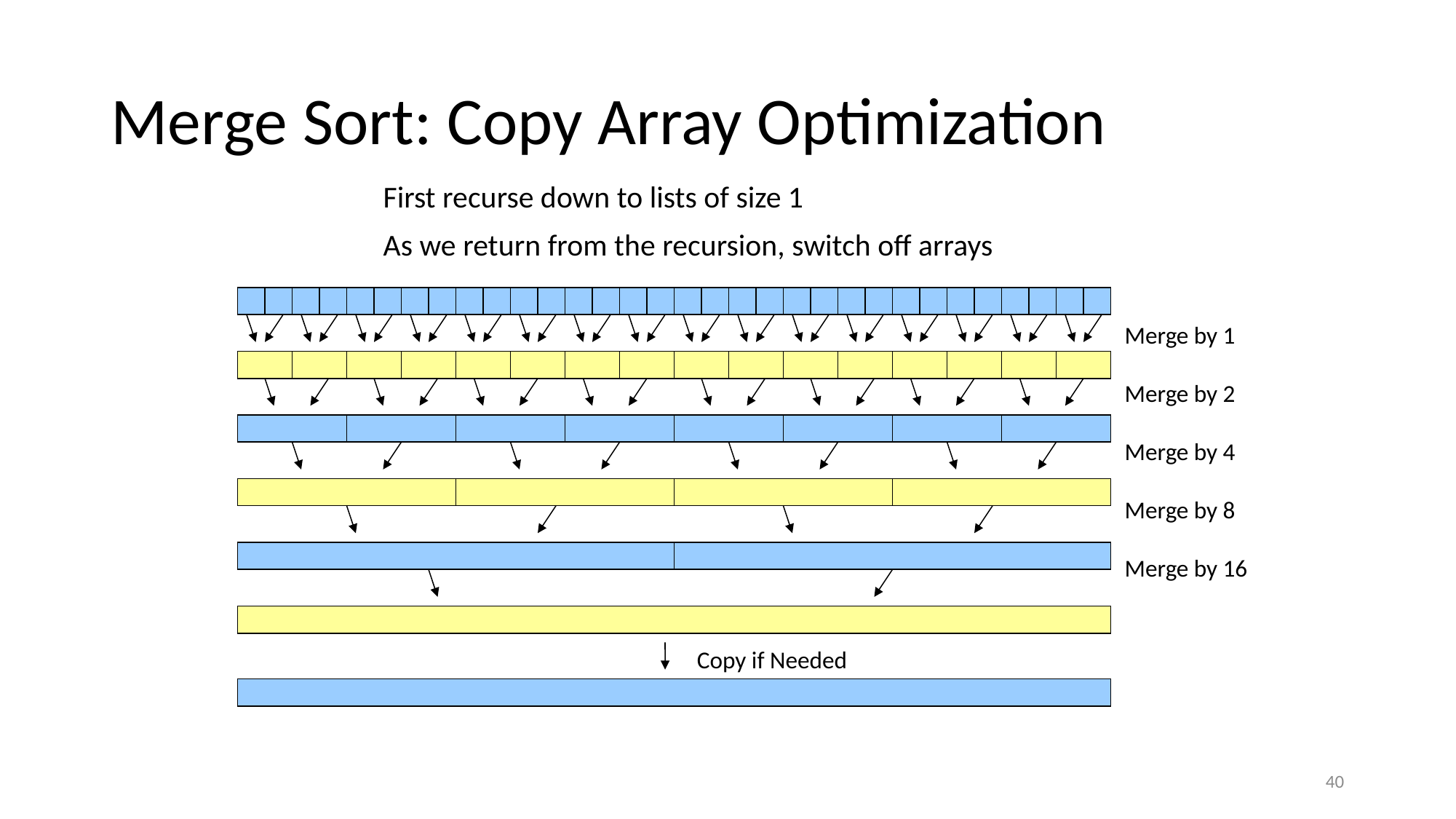

# Merge Sort: Copy Array Optimization
First recurse down to lists of size 1
As we return from the recursion, switch off arrays

Merge by 1

Merge by 2

Merge by 4

Merge by 8

Merge by 16

Copy if Needed

40